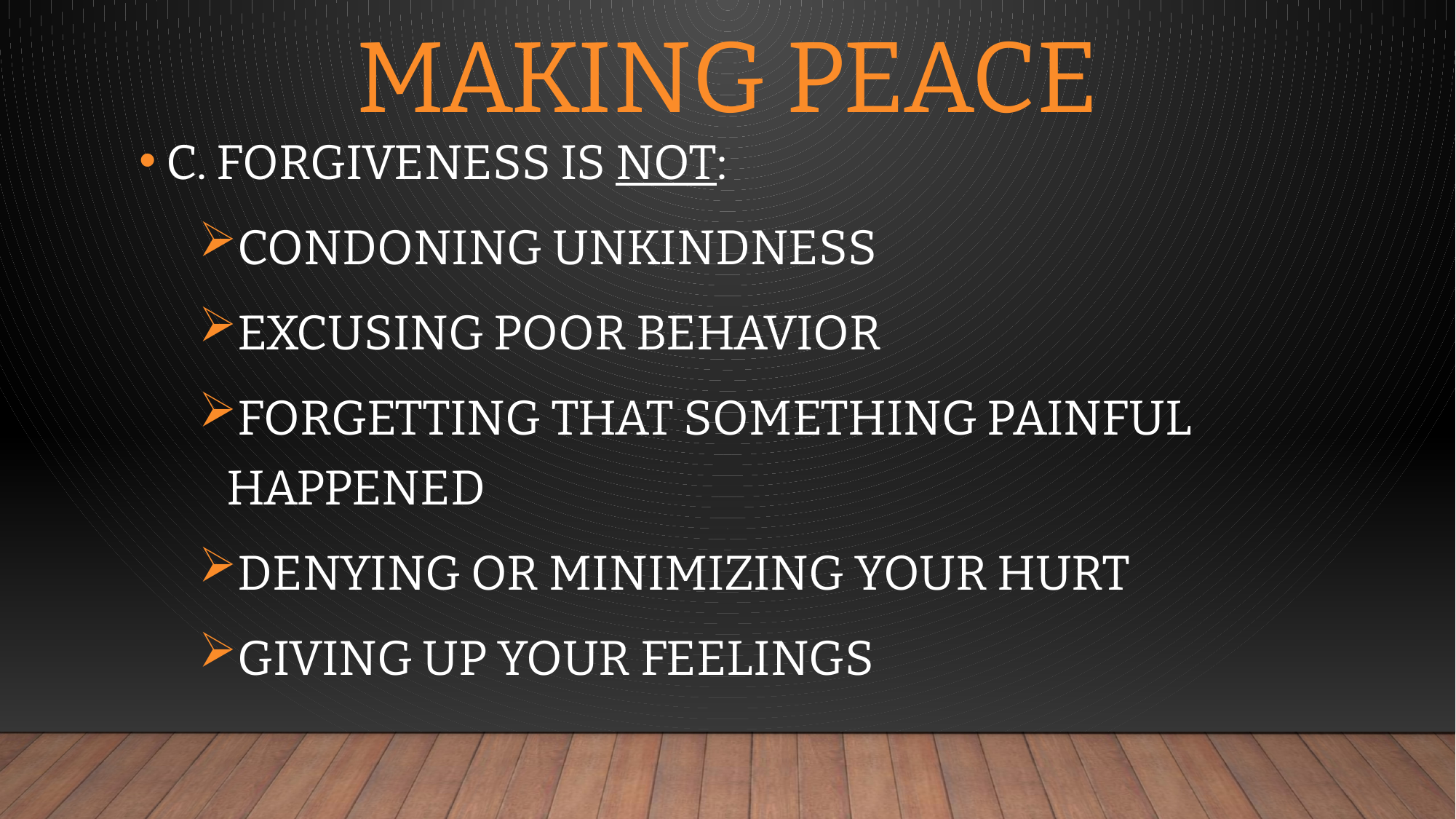

# MAKING PEACE
C. FORGIVENESS IS NOT:
CONDONING UNKINDNESS
EXCUSING POOR BEHAVIOR
FORGETTING THAT SOMETHING PAINFUL HAPPENED
DENYING OR MINIMIZING YOUR HURT
GIVING UP YOUR FEELINGS